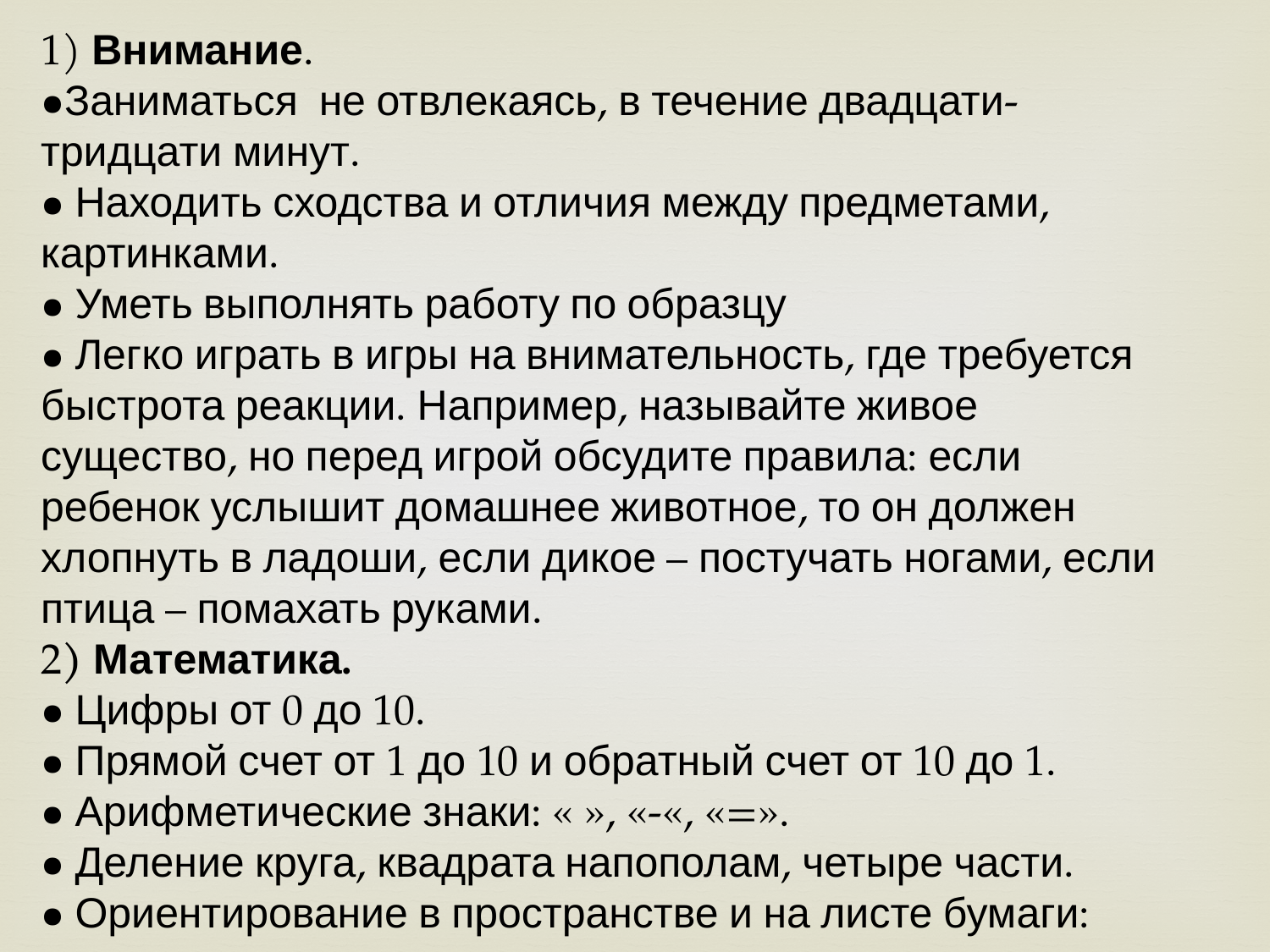

1) Внимание.
•Заниматься  не отвлекаясь, в течение двадцати-тридцати минут.
• Находить сходства и отличия между предметами, картинками.
• Уметь выполнять работу по образцу
• Легко играть в игры на внимательность, где требуется быстрота реакции. Например, называйте живое существо, но перед игрой обсудите правила: если ребенок услышит домашнее животное, то он должен хлопнуть в ладоши, если дикое – постучать ногами, если птица – помахать руками.
2) Математика.
• Цифры от 0 до 10.
• Прямой счет от 1 до 10 и обратный счет от 10 до 1.
• Арифметические знаки: « », «-«, «=».
• Деление круга, квадрата напополам, четыре части.
• Ориентирование в пространстве и на листе бумаги: «справа, слева, вверху, внизу, над, под, за  и т. п.